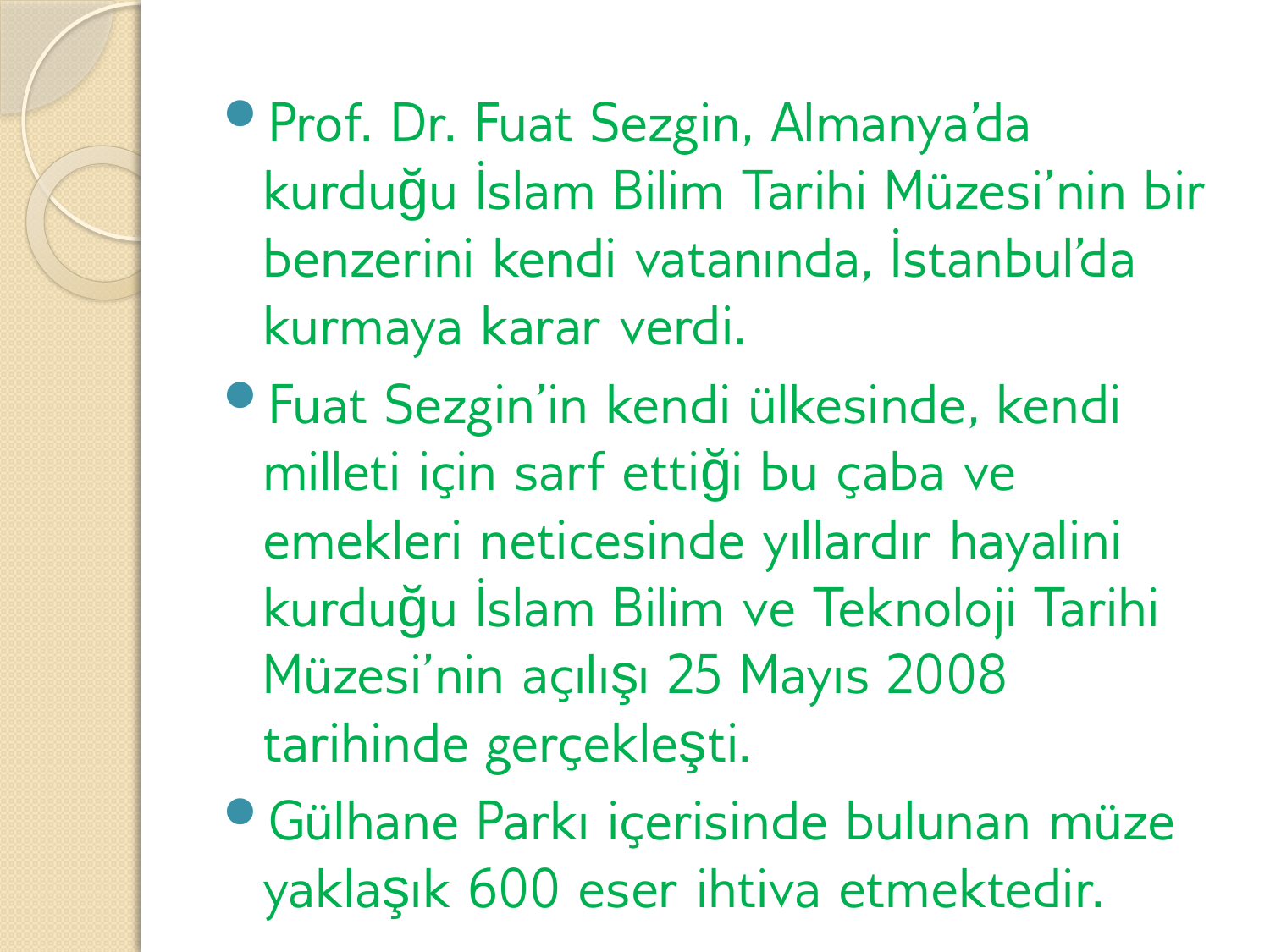

Prof. Dr. Fuat Sezgin, Almanya’da kurduğu İslam Bilim Tarihi Müzesi’nin bir benzerini kendi vatanında, İstanbul’da kurmaya karar verdi.
Fuat Sezgin’in kendi ülkesinde, kendi milleti için sarf ettiği bu çaba ve emekleri neticesinde yıllardır hayalini kurduğu İslam Bilim ve Teknoloji Tarihi Müzesi’nin açılışı 25 Mayıs 2008 tarihinde gerçekleşti.
Gülhane Parkı içerisinde bulunan müze yaklaşık 600 eser ihtiva etmektedir.